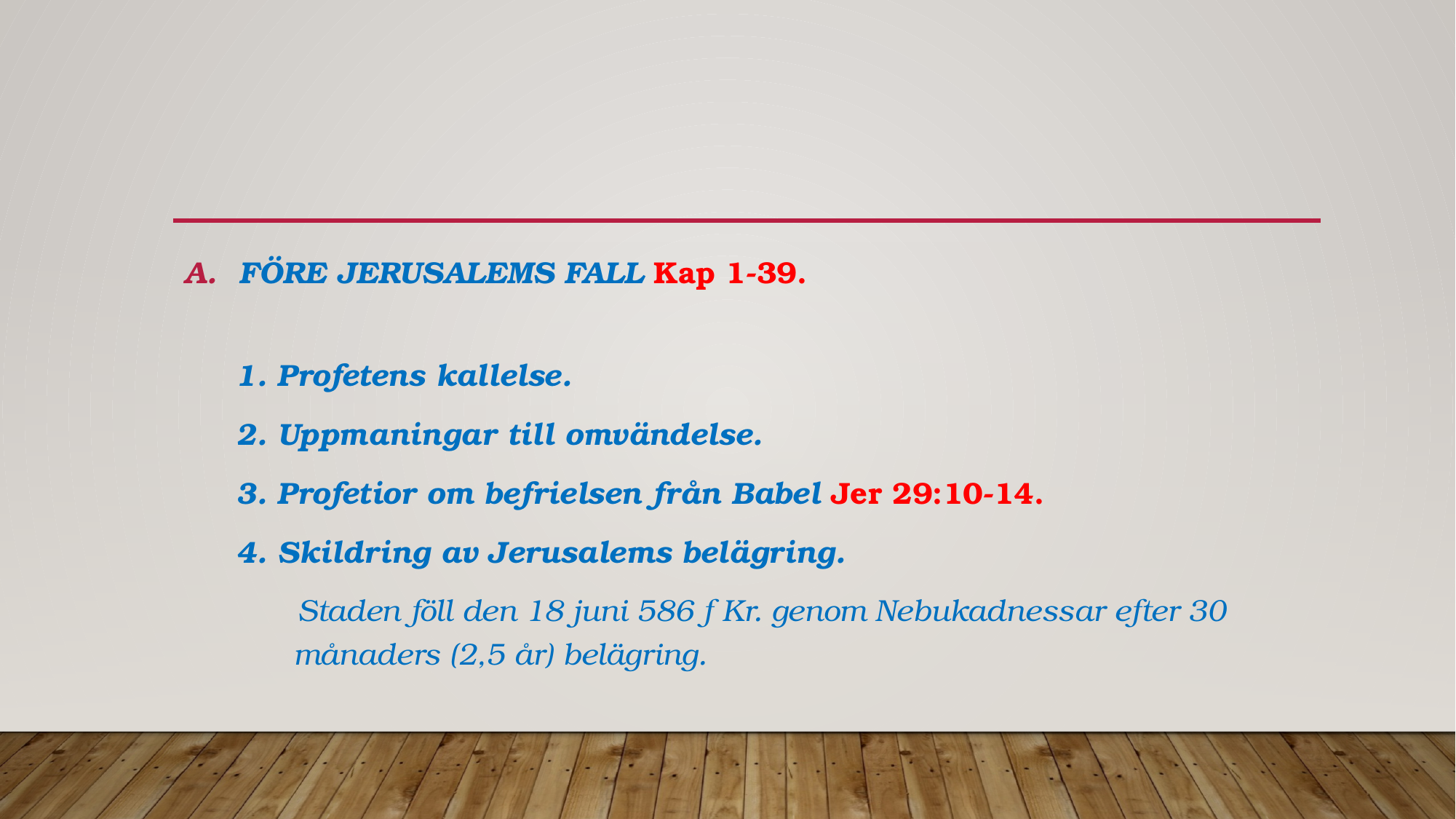

#
FÖRE JERUSALEMS FALL Kap 1-39.
     1. Profetens kallelse.
     2. Uppmaningar till omvändelse.
     3. Profetior om befrielsen från Babel Jer 29:10-14.
     4. Skildring av Jerusalems belägring.
           Staden föll den 18 juni 586 f Kr. genom Nebukadnessar efter 30                    	månaders (2,5 år) belägring.